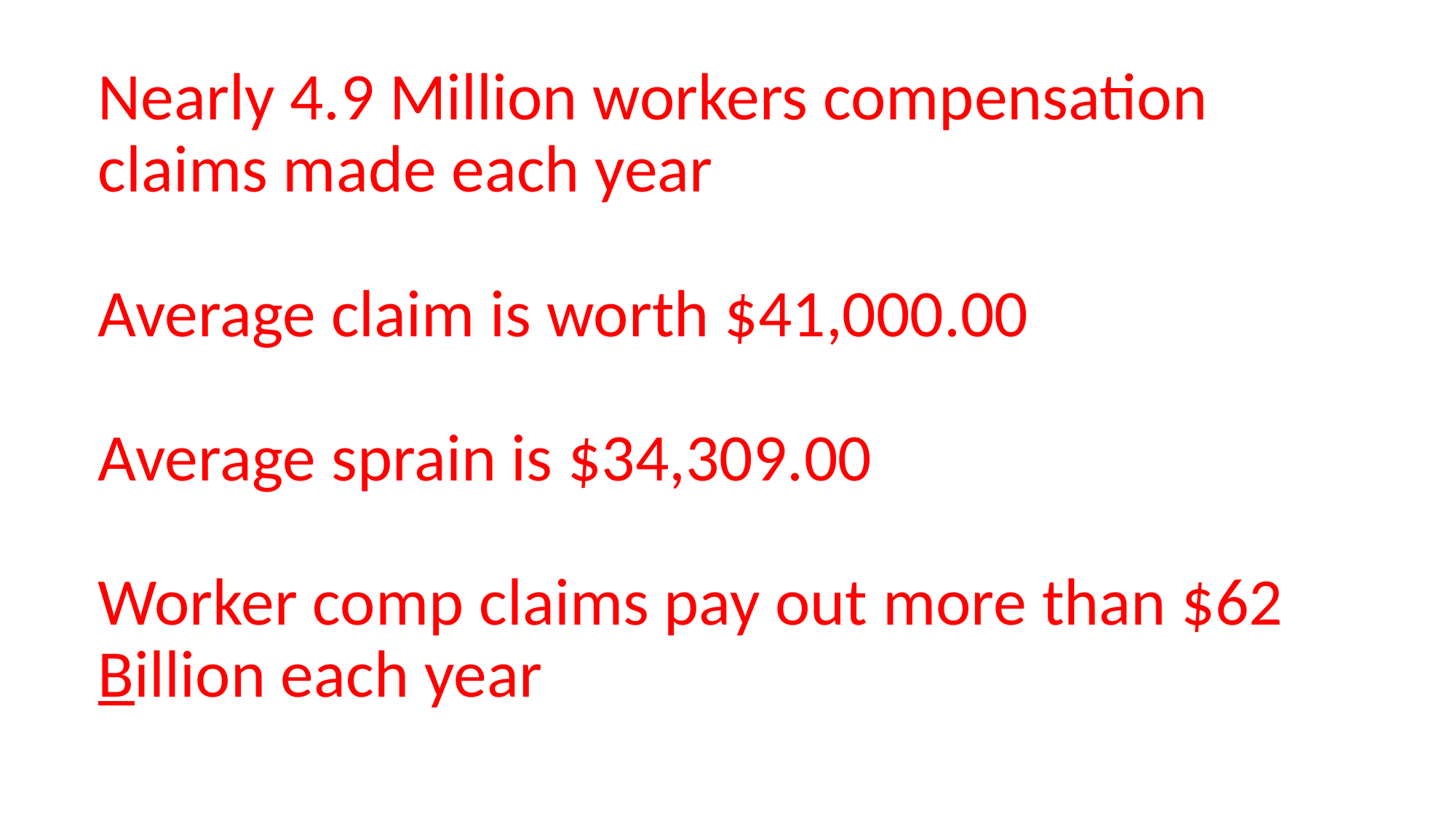

# Nearly 4.9 Million workers compensation claims made each year Average claim is worth $41,000.00 Average sprain is $34,309.00 Worker comp claims pay out more than $62 Billion each year